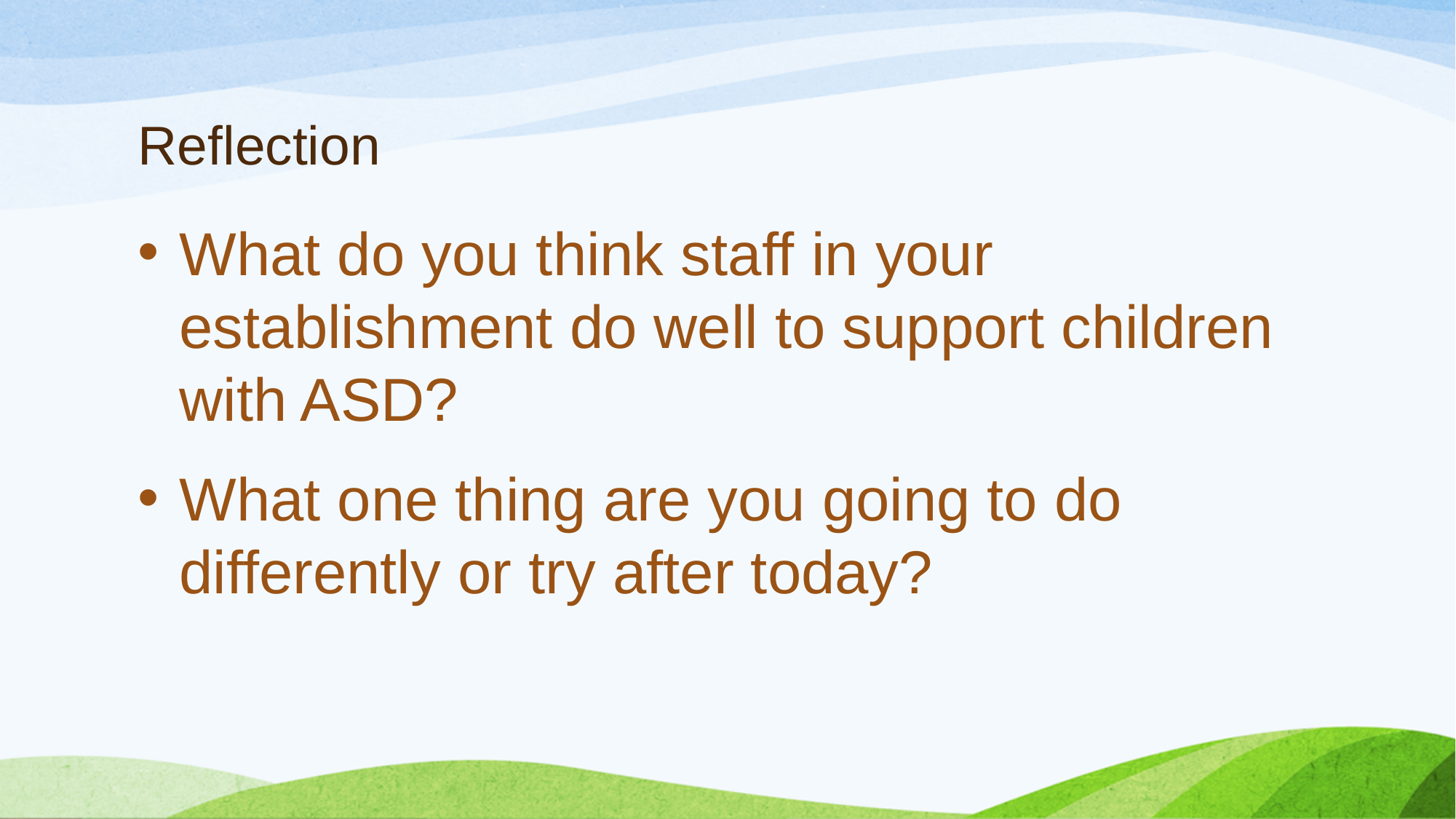

# Reflection
What do you think staff in your establishment do well to support children with ASD?
What one thing are you going to do differently or try after today?